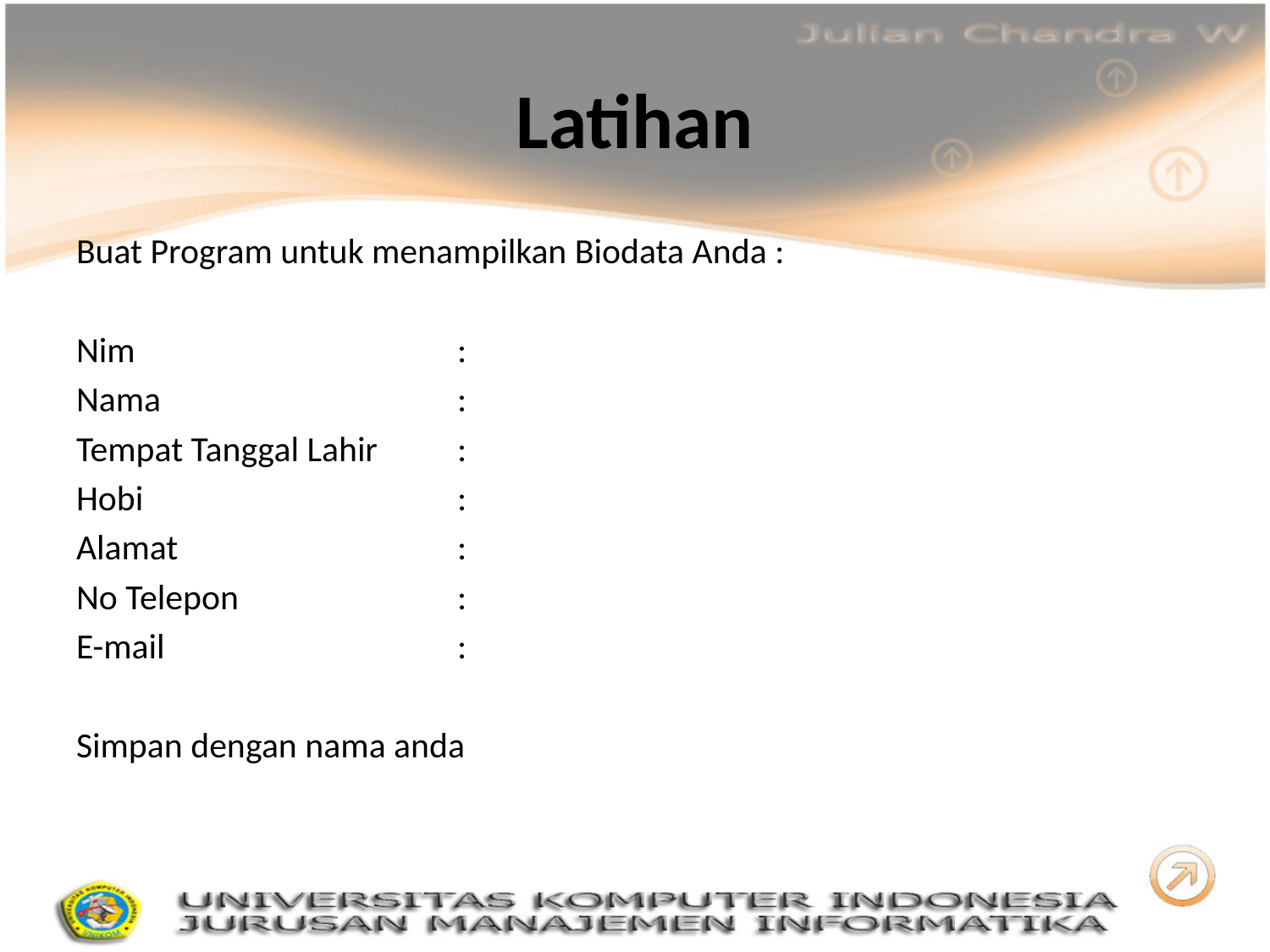

# Latihan
Buat Program untuk menampilkan Biodata Anda :

Nim			:
Nama 			:
Tempat Tanggal Lahir	:
Hobi		 	:
Alamat			:
No Telepon		:
E-mail			:

Simpan dengan nama anda